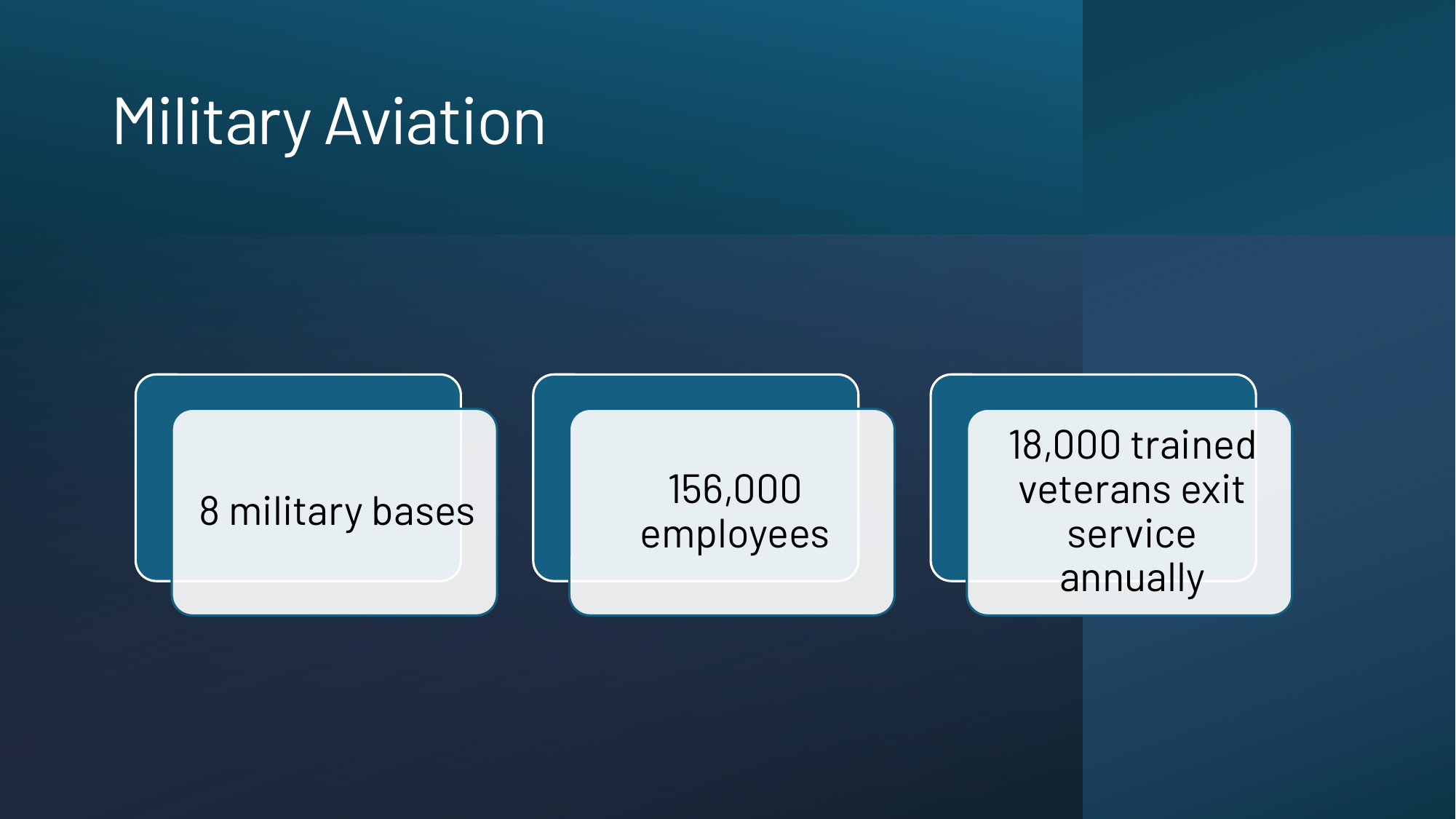

# Military Aviation
8 military bases
156,000 employees
18,000 trained veterans exit service annually